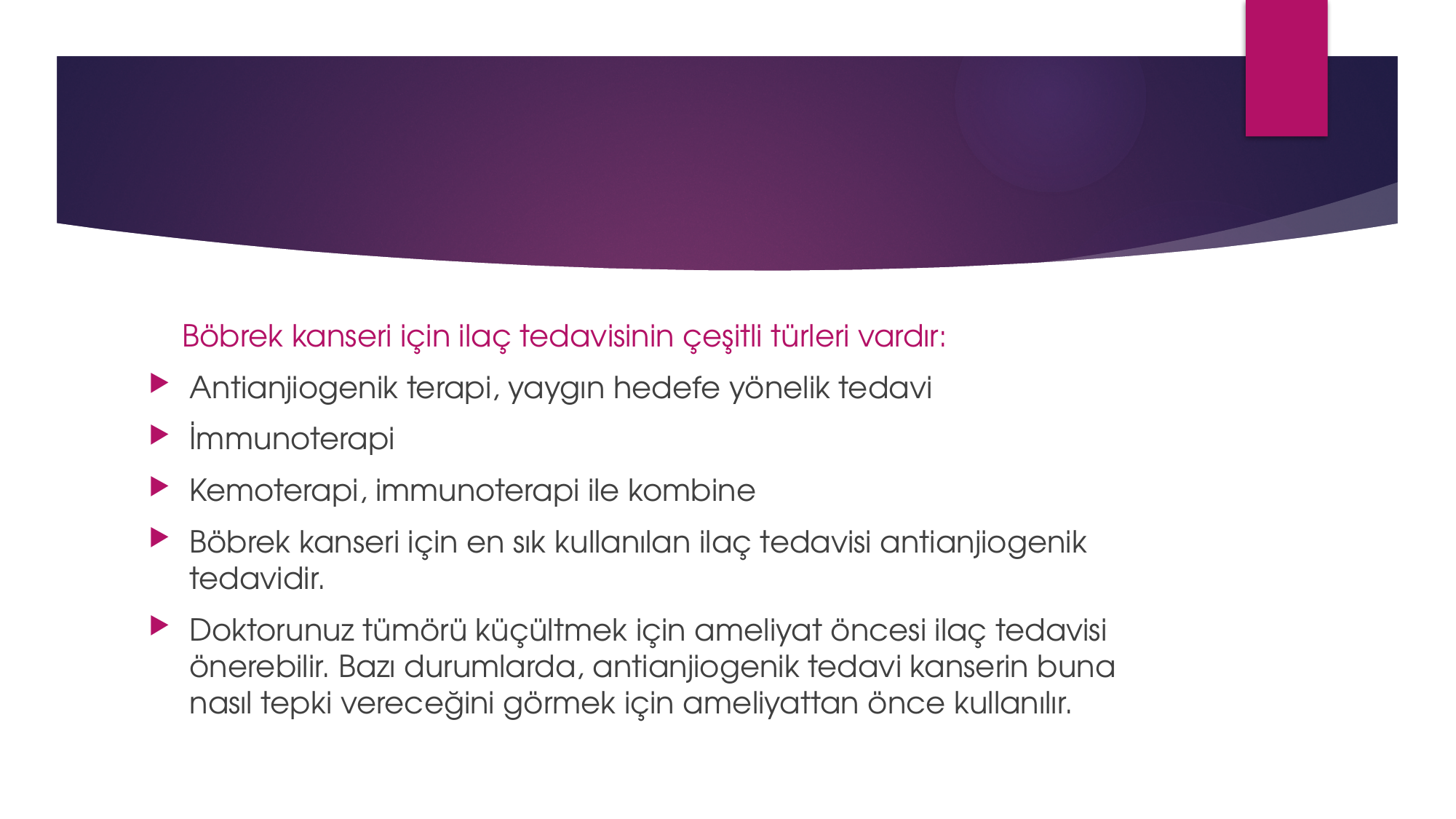

Böbrek kanseri için ilaç tedavisinin çeşitli türleri vardır:
Antianjiogenik terapi, yaygın hedefe yönelik tedavi
İmmunoterapi
Kemoterapi, immunoterapi ile kombine
Böbrek kanseri için en sık kullanılan ilaç tedavisi antianjiogenik tedavidir.
Doktorunuz tümörü küçültmek için ameliyat öncesi ilaç tedavisi önerebilir. Bazı durumlarda, antianjiogenik tedavi kanserin buna nasıl tepki vereceğini görmek için ameliyattan önce kullanılır.